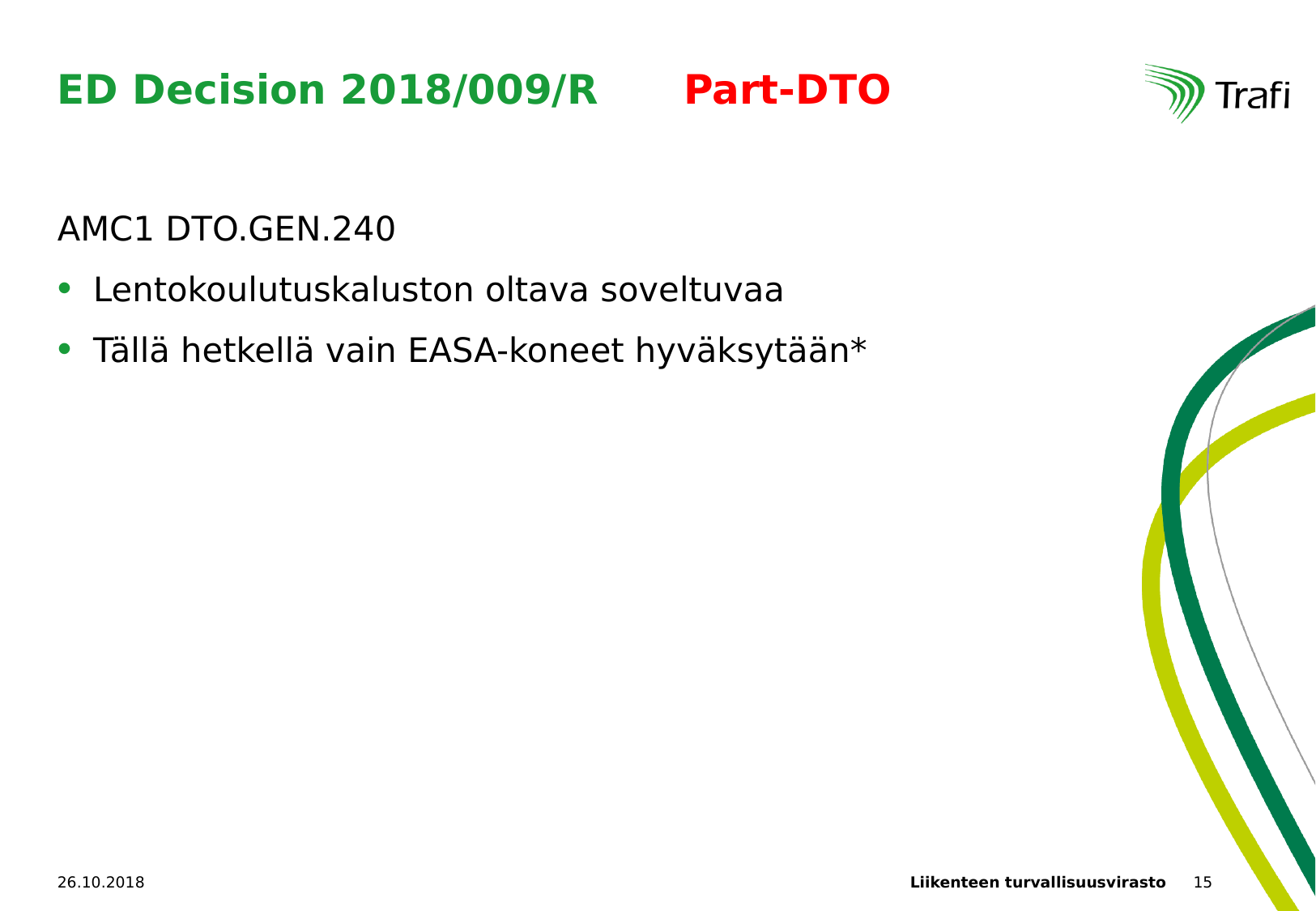

# ED Decision 2018/009/R      Part-DTO
AMC1 DTO.GEN.240
Lentokoulutuskaluston oltava soveltuvaa
Tällä hetkellä vain EASA-koneet hyväksytään*

26.10.2018
15